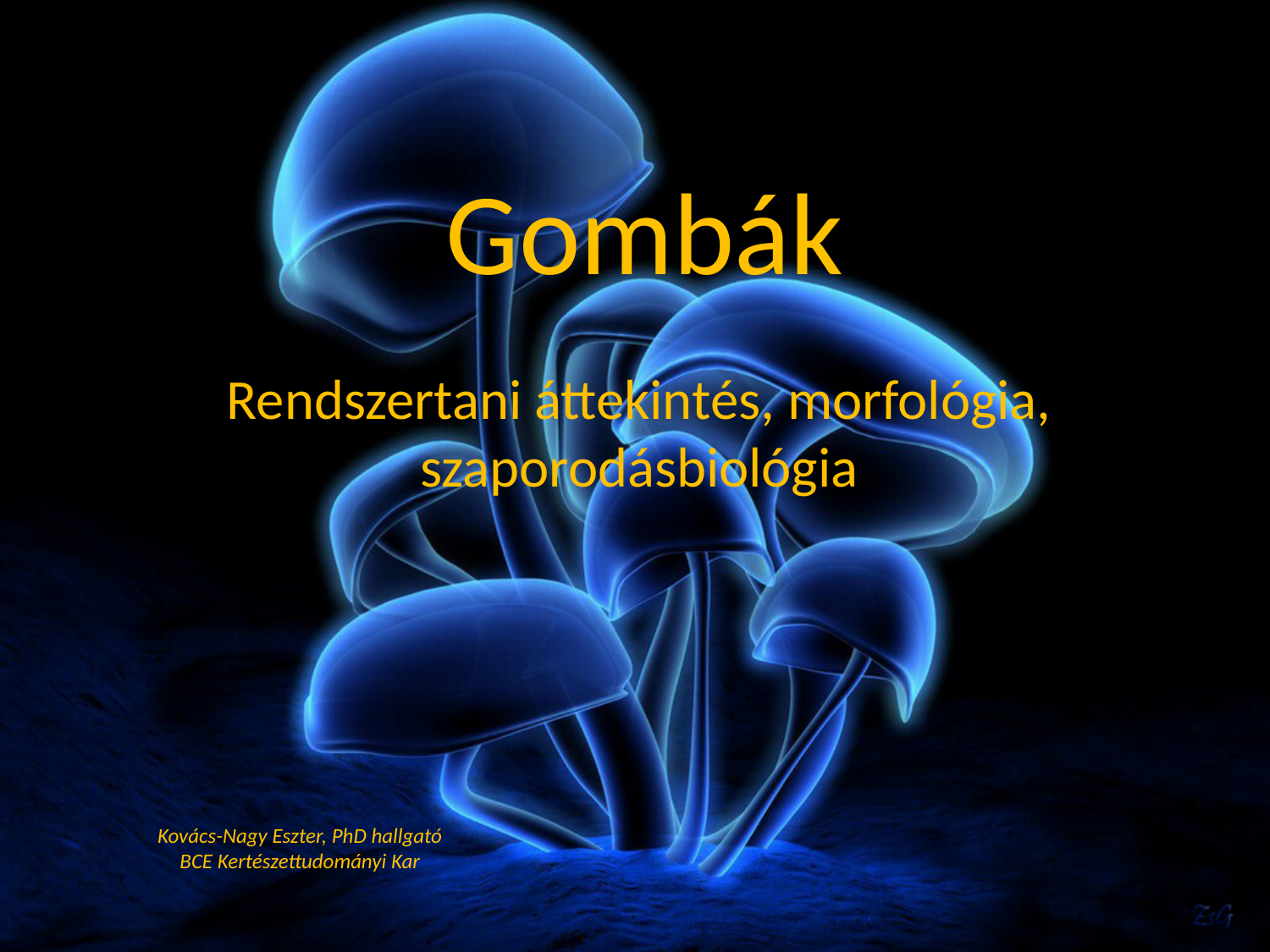

# Gombák
Rendszertani áttekintés, morfológia, szaporodásbiológia
Kovács-Nagy Eszter, PhD hallgató
BCE Kertészettudományi Kar